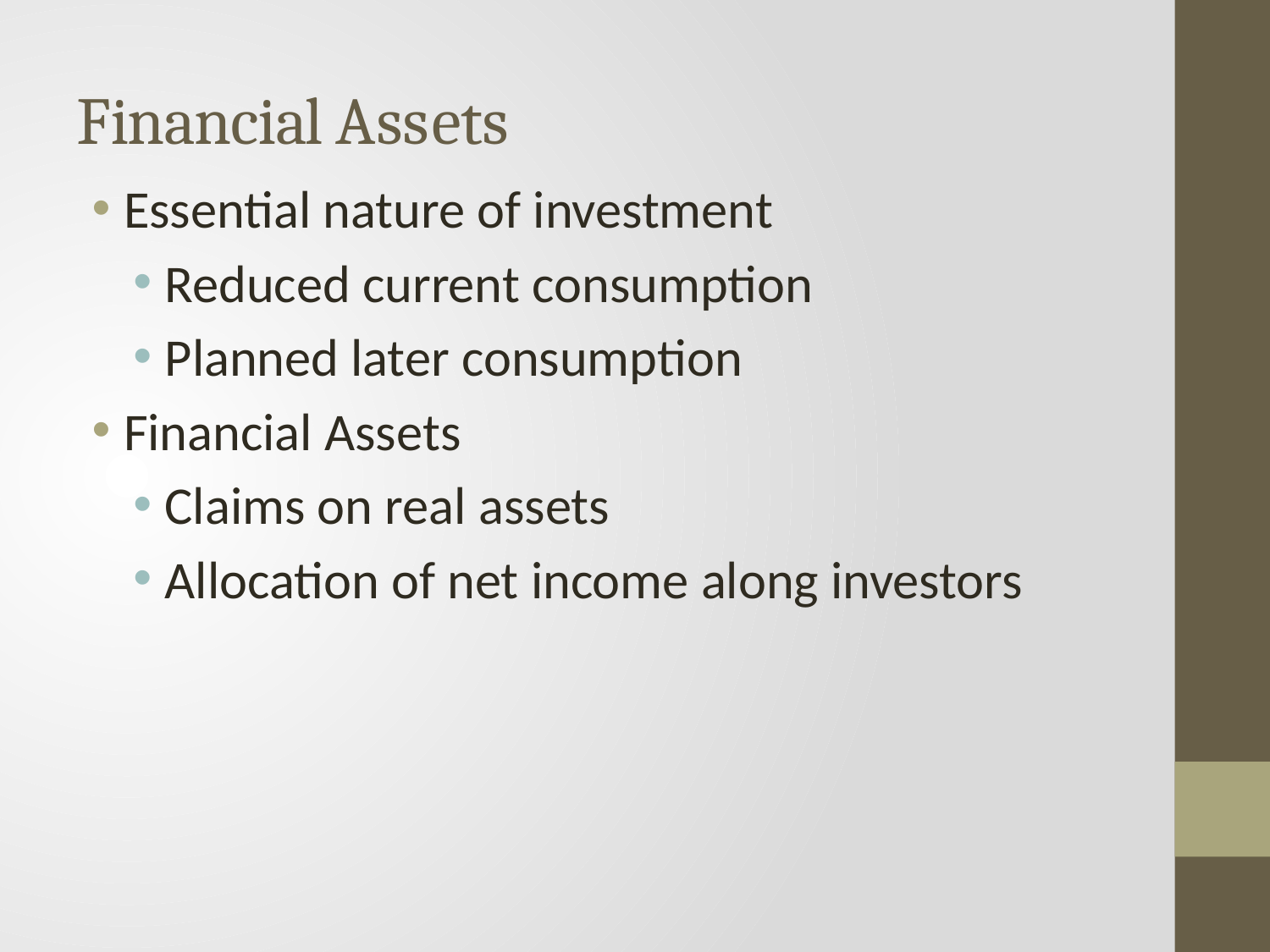

# Financial Assets
Essential nature of investment
Reduced current consumption
Planned later consumption
Financial Assets
Claims on real assets
Allocation of net income along investors